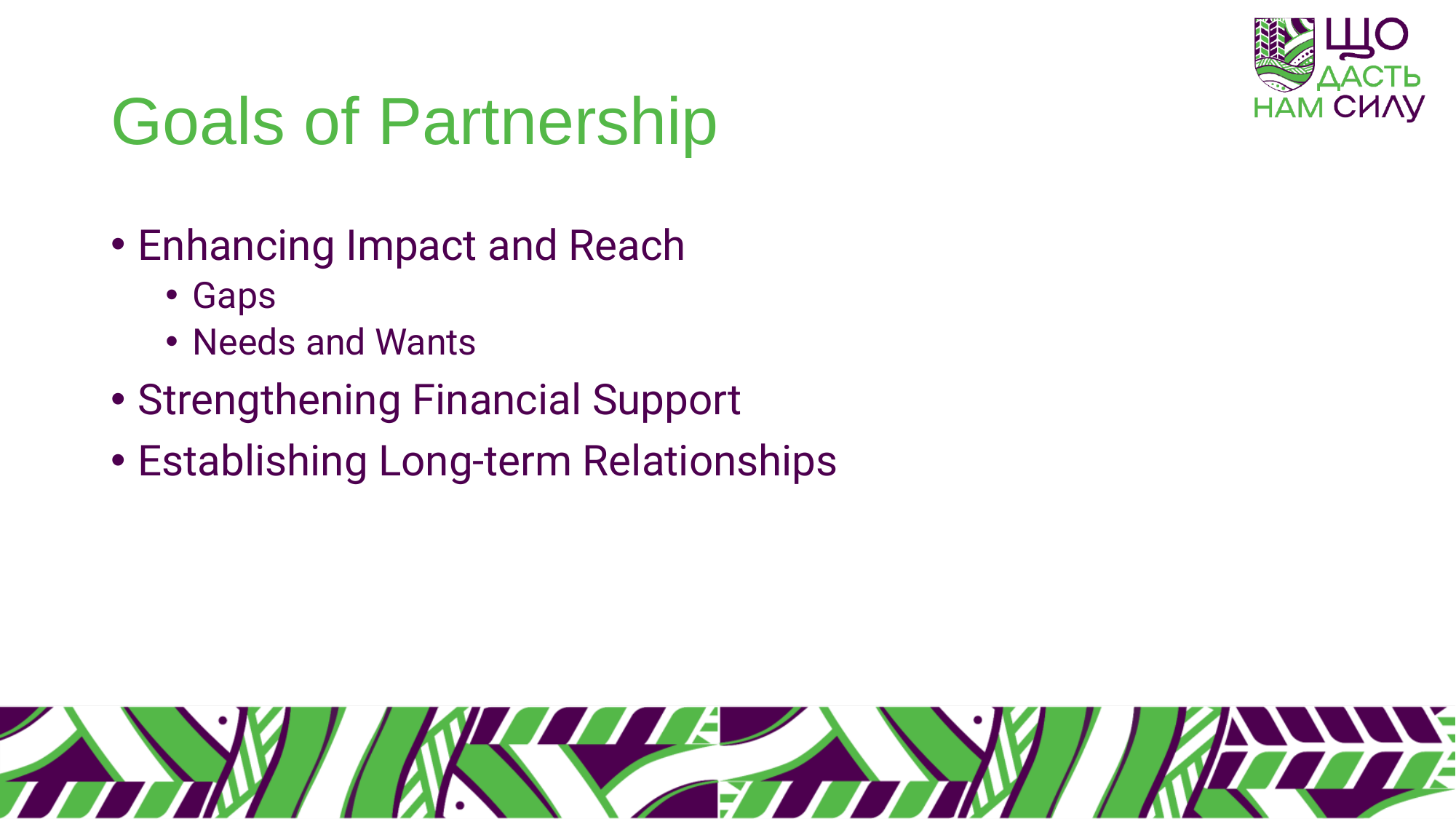

# Goals of Partnership
Enhancing Impact and Reach
Gaps
Needs and Wants
Strengthening Financial Support
Establishing Long-term Relationships